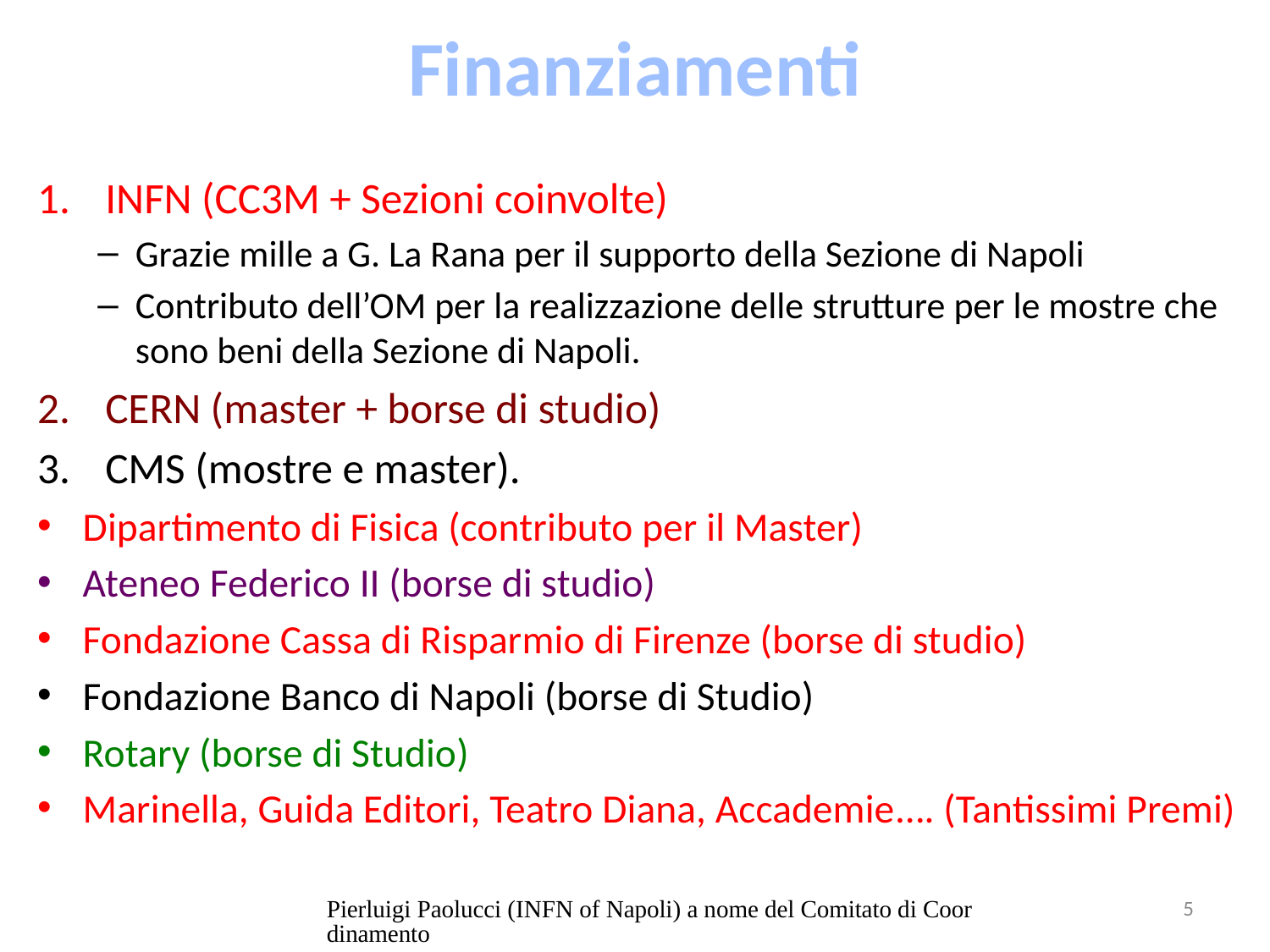

# Finanziamenti

INFN (CC3M + Sezioni coinvolte)
Grazie mille a G. La Rana per il supporto della Sezione di Napoli
Contributo dell’OM per la realizzazione delle strutture per le mostre che sono beni della Sezione di Napoli.
CERN (master + borse di studio)
CMS (mostre e master).
Dipartimento di Fisica (contributo per il Master)
Ateneo Federico II (borse di studio)
Fondazione Cassa di Risparmio di Firenze (borse di studio)
Fondazione Banco di Napoli (borse di Studio)
Rotary (borse di Studio)
Marinella, Guida Editori, Teatro Diana, Accademie…. (Tantissimi Premi)
Pierluigi Paolucci (INFN of Napoli) a nome del Comitato di Coordinamento
5